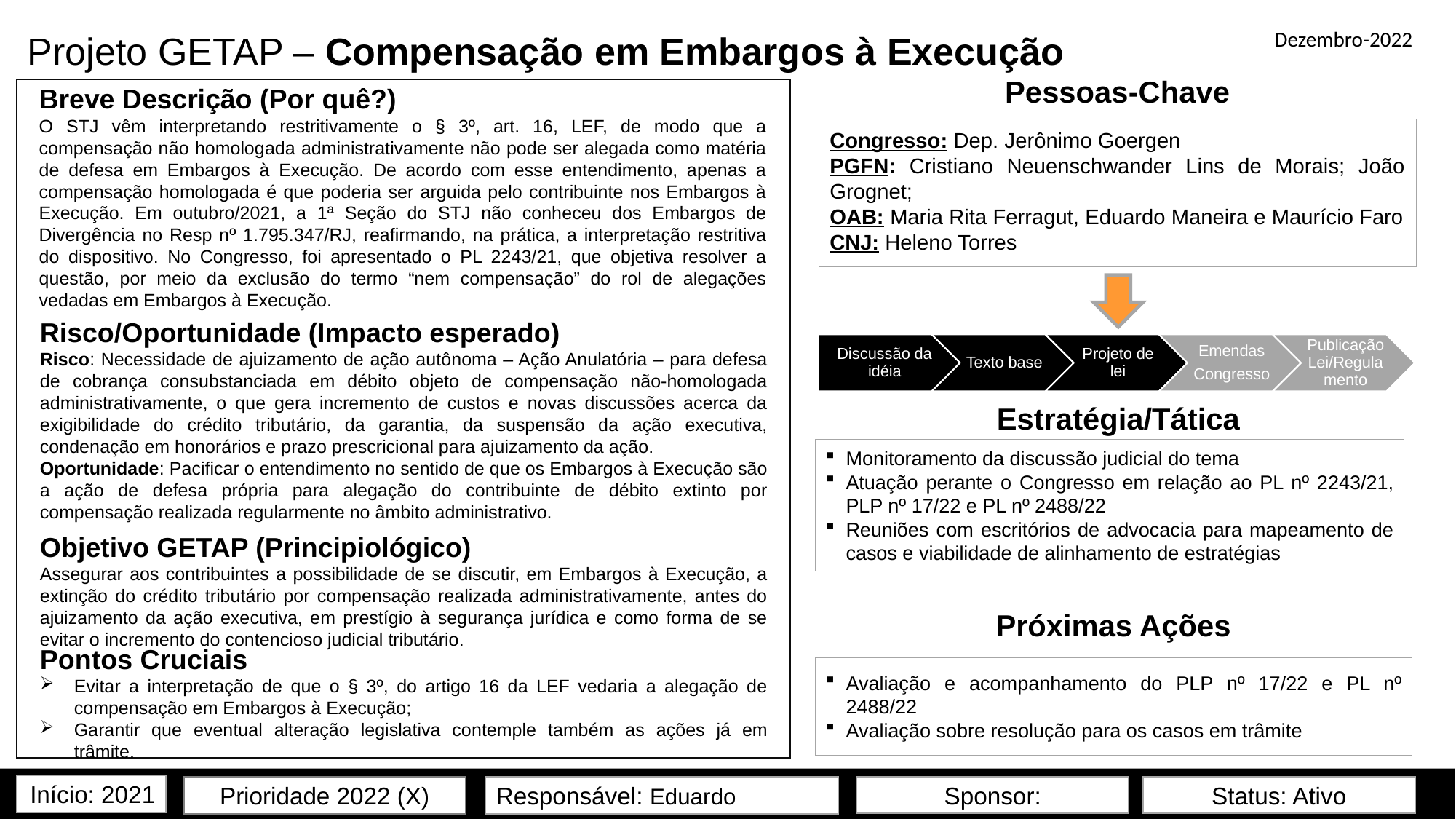

# Projeto GETAP – Compensação em Embargos à Execução
Dezembro-2022
Pessoas-Chave

Congresso: Dep. Jerônimo Goergen
PGFN: Cristiano Neuenschwander Lins de Morais; João Grognet;
OAB: Maria Rita Ferragut, Eduardo Maneira e Maurício Faro
CNJ: Heleno Torres

Breve Descrição (Por quê?)
O STJ vêm interpretando restritivamente o § 3º, art. 16, LEF, de modo que a compensação não homologada administrativamente não pode ser alegada como matéria de defesa em Embargos à Execução. De acordo com esse entendimento, apenas a compensação homologada é que poderia ser arguida pelo contribuinte nos Embargos à Execução. Em outubro/2021, a 1ª Seção do STJ não conheceu dos Embargos de Divergência no Resp nº 1.795.347/RJ, reafirmando, na prática, a interpretação restritiva do dispositivo. No Congresso, foi apresentado o PL 2243/21, que objetiva resolver a questão, por meio da exclusão do termo “nem compensação” do rol de alegações vedadas em Embargos à Execução.

Discussão da idéia
Texto base
Projeto de lei
Emendas
Congresso
Publicação Lei/Regulamento
Risco/Oportunidade (Impacto esperado)
Risco: Necessidade de ajuizamento de ação autônoma – Ação Anulatória – para defesa de cobrança consubstanciada em débito objeto de compensação não-homologada administrativamente, o que gera incremento de custos e novas discussões acerca da exigibilidade do crédito tributário, da garantia, da suspensão da ação executiva, condenação em honorários e prazo prescricional para ajuizamento da ação.
Oportunidade: Pacificar o entendimento no sentido de que os Embargos à Execução são a ação de defesa própria para alegação do contribuinte de débito extinto por compensação realizada regularmente no âmbito administrativo.
Estratégia/Tática
Monitoramento da discussão judicial do tema
Atuação perante o Congresso em relação ao PL nº 2243/21, PLP nº 17/22 e PL nº 2488/22
Reuniões com escritórios de advocacia para mapeamento de casos e viabilidade de alinhamento de estratégias
Objetivo GETAP (Principiológico)
Assegurar aos contribuintes a possibilidade de se discutir, em Embargos à Execução, a extinção do crédito tributário por compensação realizada administrativamente, antes do ajuizamento da ação executiva, em prestígio à segurança jurídica e como forma de se evitar o incremento do contencioso judicial tributário.
Próximas Ações
Avaliação e acompanhamento do PLP nº 17/22 e PL nº 2488/22
Avaliação sobre resolução para os casos em trâmite
Pontos Cruciais
Evitar a interpretação de que o § 3º, do artigo 16 da LEF vedaria a alegação de compensação em Embargos à Execução;
Garantir que eventual alteração legislativa contemple também as ações já em trâmite.

Início: 2021
Prioridade 2022 (X)
Sponsor:
Status: Ativo
Responsável: Eduardo